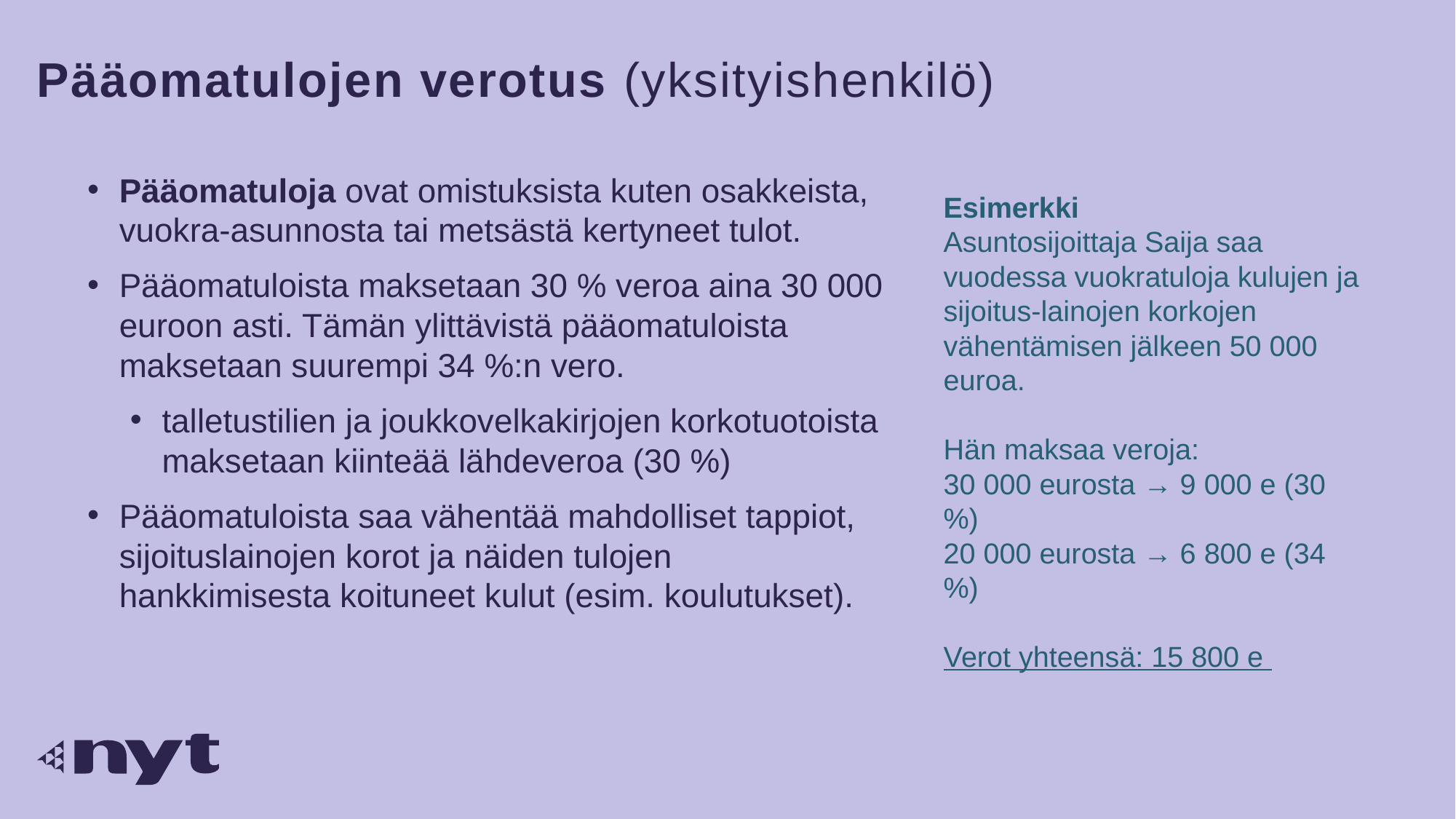

# Pääomatulojen verotus (yksityishenkilö)
Pääomatuloja ovat omistuksista kuten osakkeista, vuokra-asunnosta tai metsästä kertyneet tulot.
Pääomatuloista maksetaan 30 % veroa aina 30 000 euroon asti. Tämän ylittävistä pääomatuloista maksetaan suurempi 34 %:n vero.
talletustilien ja joukkovelkakirjojen korkotuotoista maksetaan kiinteää lähdeveroa (30 %)
Pääomatuloista saa vähentää mahdolliset tappiot, sijoituslainojen korot ja näiden tulojen hankkimisesta koituneet kulut (esim. koulutukset).

Esimerkki
Asuntosijoittaja Saija saa vuodessa vuokratuloja kulujen ja sijoitus-lainojen korkojen vähentämisen jälkeen 50 000 euroa.

Hän maksaa veroja:
30 000 eurosta → 9 000 e (30 %)
20 000 eurosta → 6 800 e (34 %)

Verot yhteensä: 15 800 e